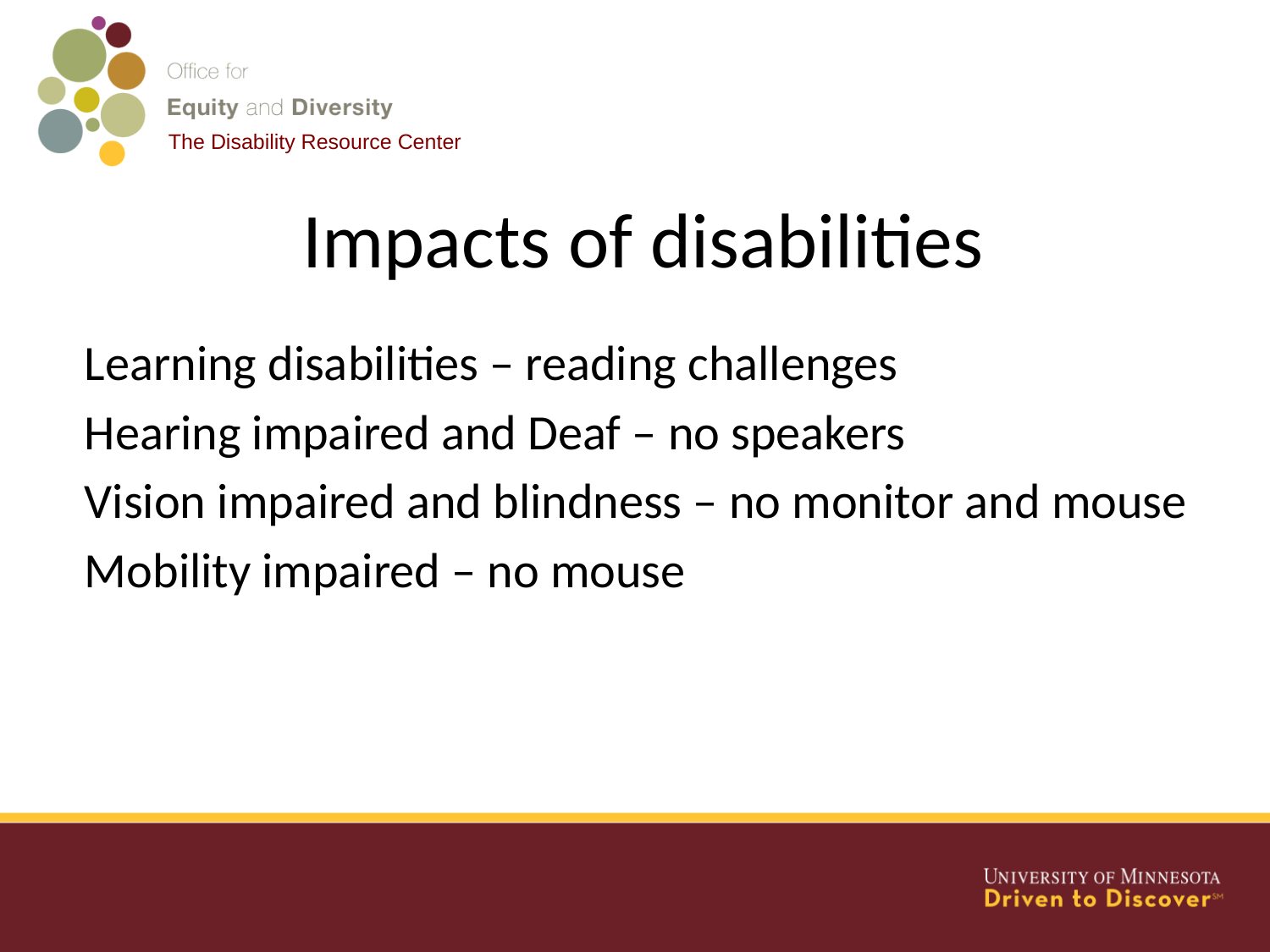

The Disability Resource Center
# Impacts of disabilities
Learning disabilities – reading challenges
Hearing impaired and Deaf – no speakers
Vision impaired and blindness – no monitor and mouse
Mobility impaired – no mouse